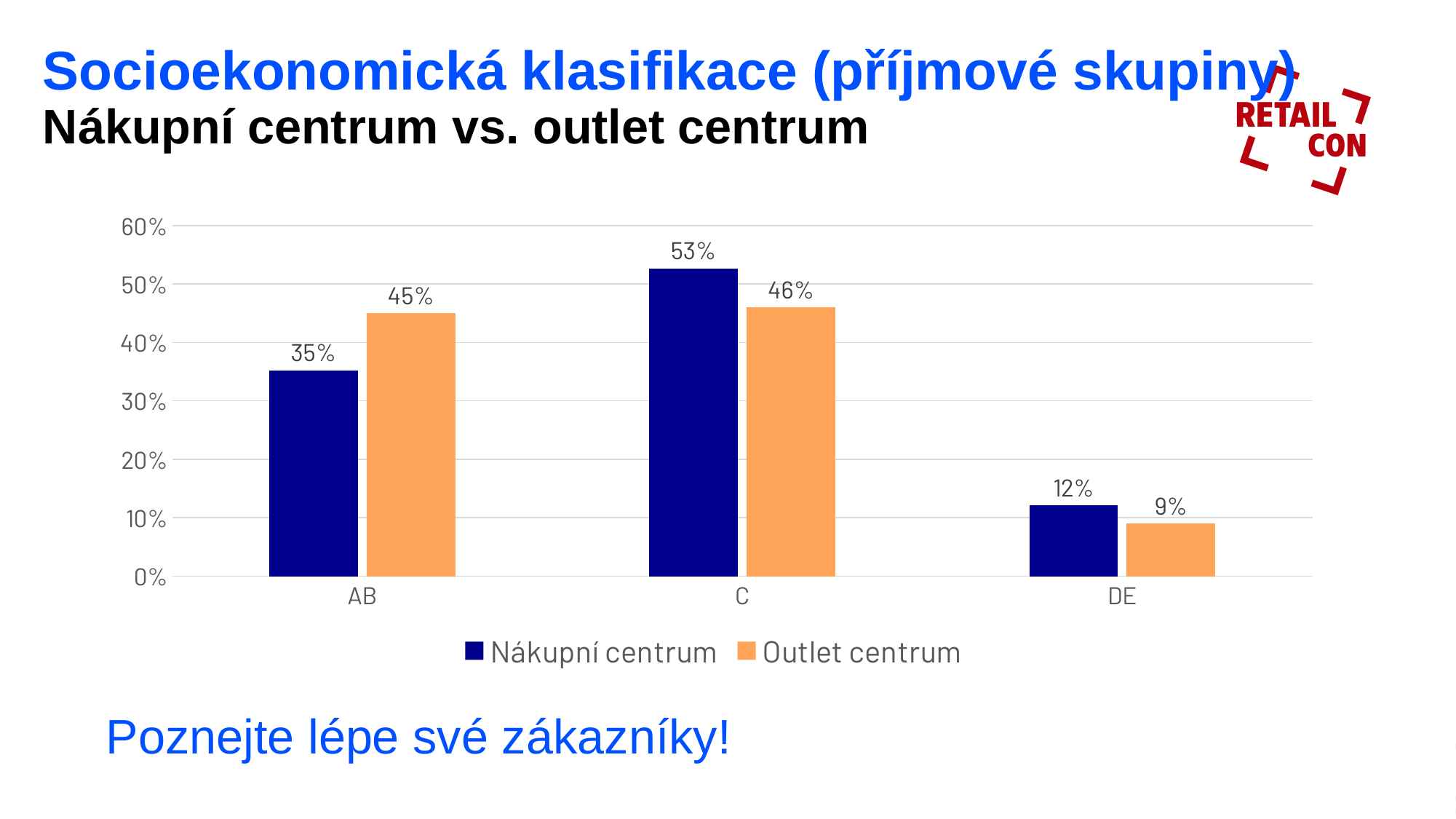

&
Socioekonomická klasifikace (příjmové skupiny)
Nákupní centrum vs. outlet centrum
&

### Chart

| Category | Nákupní centrum | Outlet centrum  |
|---|---|---|
| AB | 0.352495837 | 0.45 |
| C | 0.526712786 | 0.46 |
| DE | 0.120791377 | 0.09 |
Poznejte lépe své zákazníky!